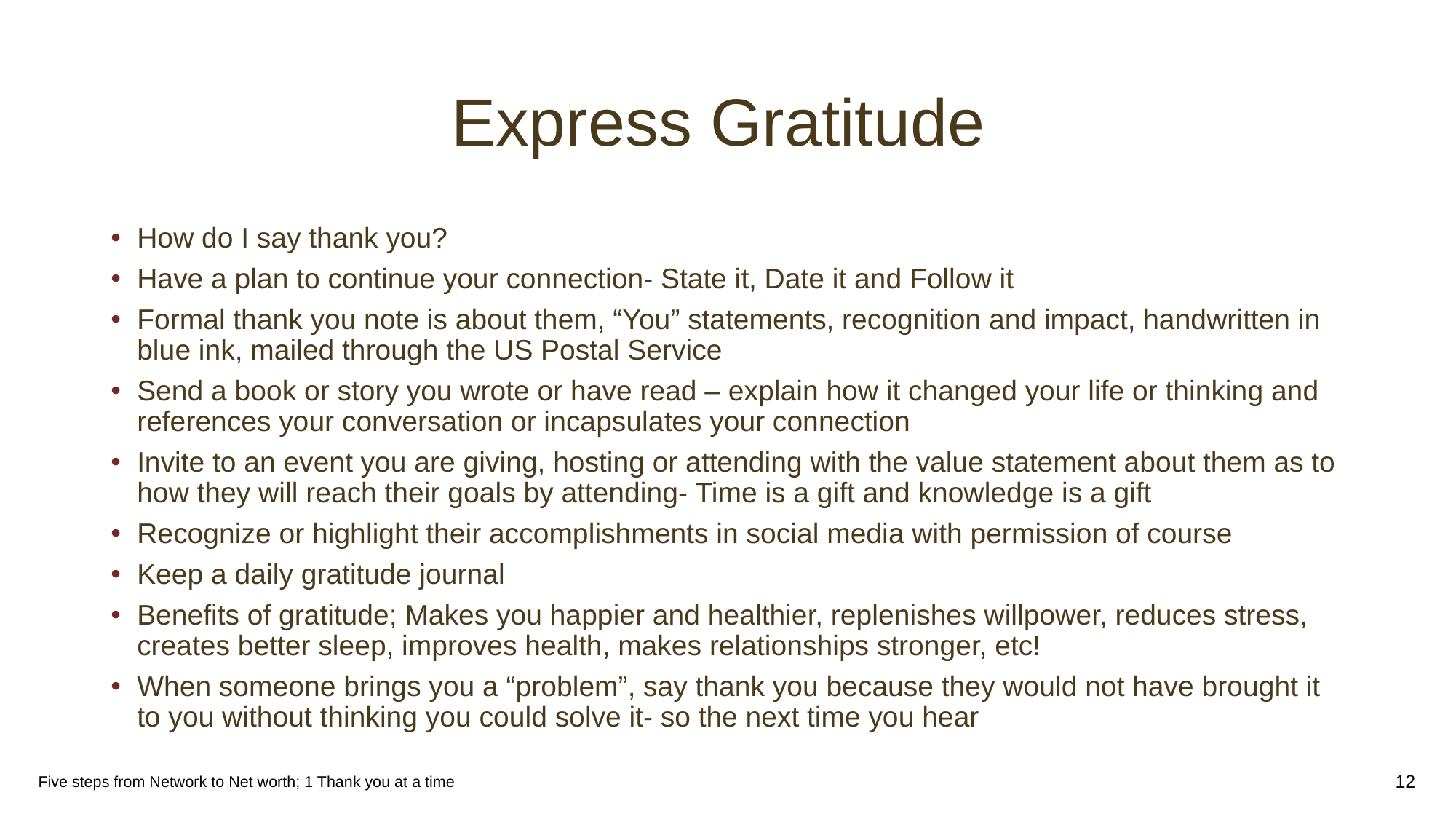

# Express Gratitude
How do I say thank you?
Have a plan to continue your connection- State it, Date it and Follow it
Formal thank you note is about them, “You” statements, recognition and impact, handwritten in blue ink, mailed through the US Postal Service
Send a book or story you wrote or have read – explain how it changed your life or thinking and references your conversation or incapsulates your connection
Invite to an event you are giving, hosting or attending with the value statement about them as to how they will reach their goals by attending- Time is a gift and knowledge is a gift
Recognize or highlight their accomplishments in social media with permission of course
Keep a daily gratitude journal
Benefits of gratitude; Makes you happier and healthier, replenishes willpower, reduces stress, creates better sleep, improves health, makes relationships stronger, etc!
When someone brings you a “problem”, say thank you because they would not have brought it to you without thinking you could solve it- so the next time you hear

Five steps from Network to Net worth; 1 Thank you at a time
12